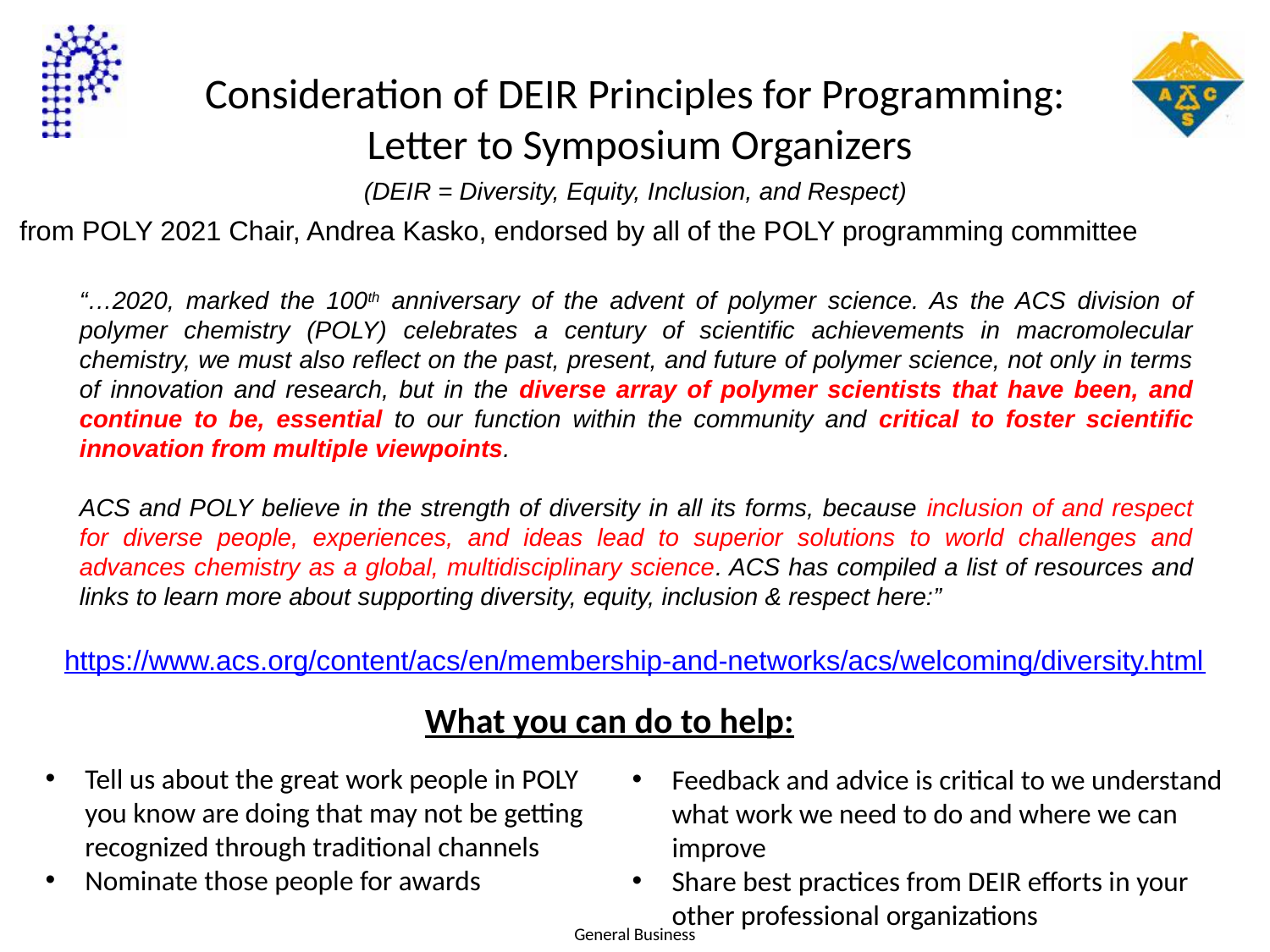

# Consideration of DEIR Principles for Programming: Letter to Symposium Organizers
(DEIR = Diversity, Equity, Inclusion, and Respect)

from POLY 2021 Chair, Andrea Kasko, endorsed by all of the POLY programming committee
“…2020, marked the 100th anniversary of the advent of polymer science. As the ACS division of polymer chemistry (POLY) celebrates a century of scientific achievements in macromolecular chemistry, we must also reflect on the past, present, and future of polymer science, not only in terms of innovation and research, but in the diverse array of polymer scientists that have been, and continue to be, essential to our function within the community and critical to foster scientific innovation from multiple viewpoints.

ACS and POLY believe in the strength of diversity in all its forms, because inclusion of and respect for diverse people, experiences, and ideas lead to superior solutions to world challenges and advances chemistry as a global, multidisciplinary science. ACS has compiled a list of resources and links to learn more about supporting diversity, equity, inclusion & respect here:”
https://www.acs.org/content/acs/en/membership-and-networks/acs/welcoming/diversity.html

What you can do to help:

Tell us about the great work people in POLY you know are doing that may not be getting recognized through traditional channels
Nominate those people for awards

Feedback and advice is critical to we understand what work we need to do and where we can improve
Share best practices from DEIR efforts in your other professional organizations